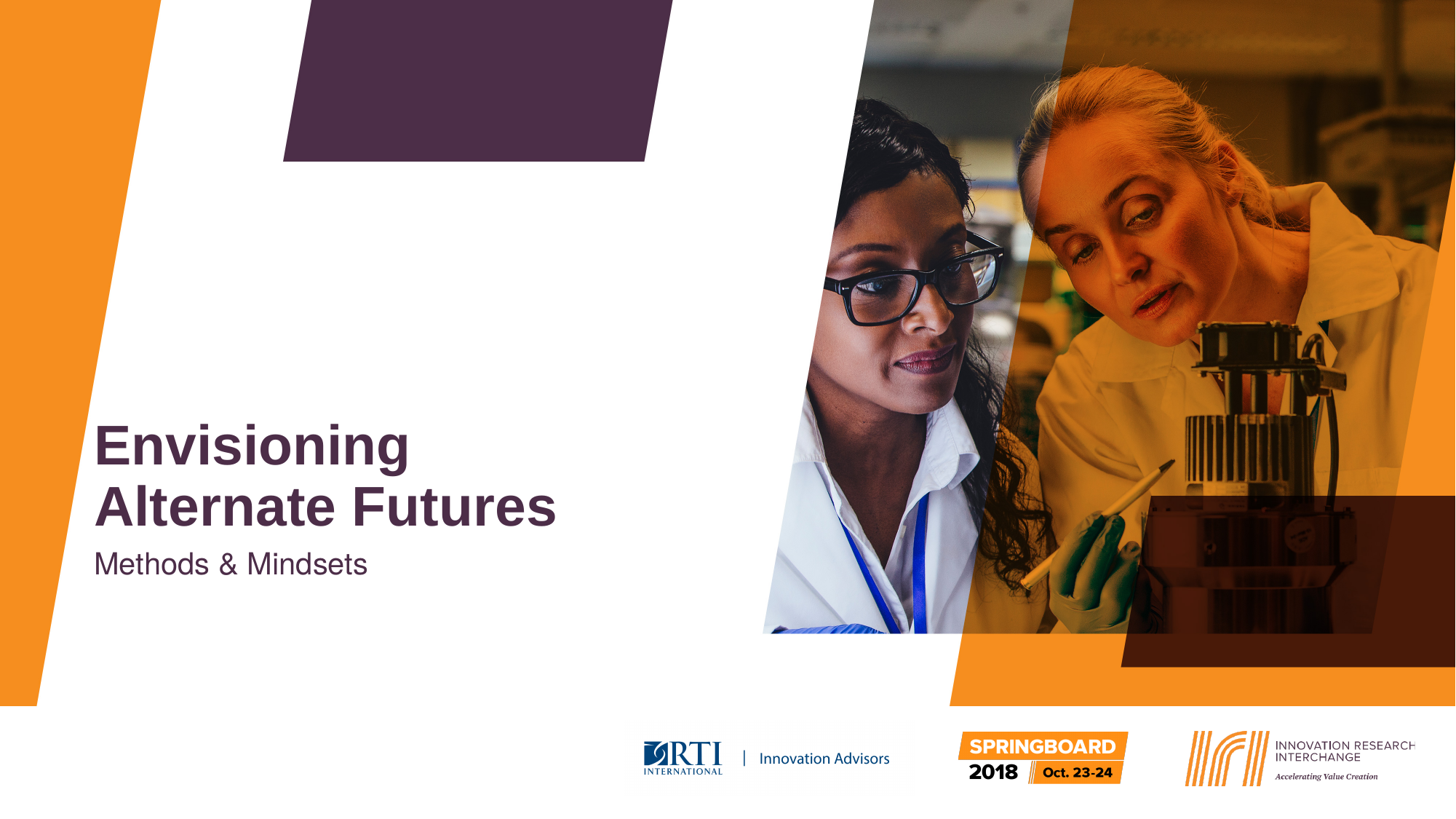

# Envisioning Alternate Futures
Methods & Mindsets